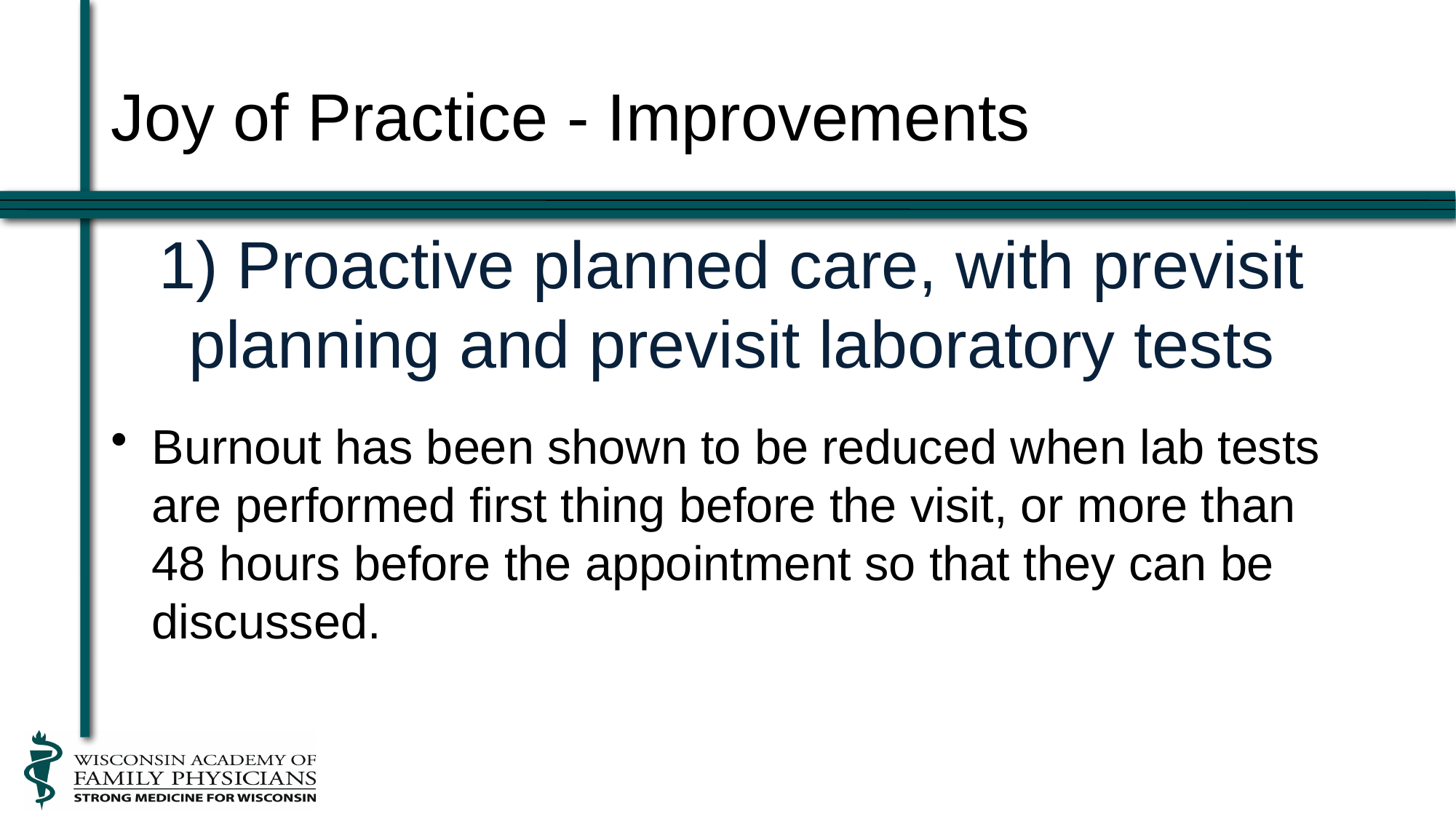

Joy of Practice - Improvements
# 1) Proactive planned care, with previsit planning and previsit laboratory tests
Burnout has been shown to be reduced when lab tests are performed first thing before the visit, or more than 48 hours before the appointment so that they can be discussed.